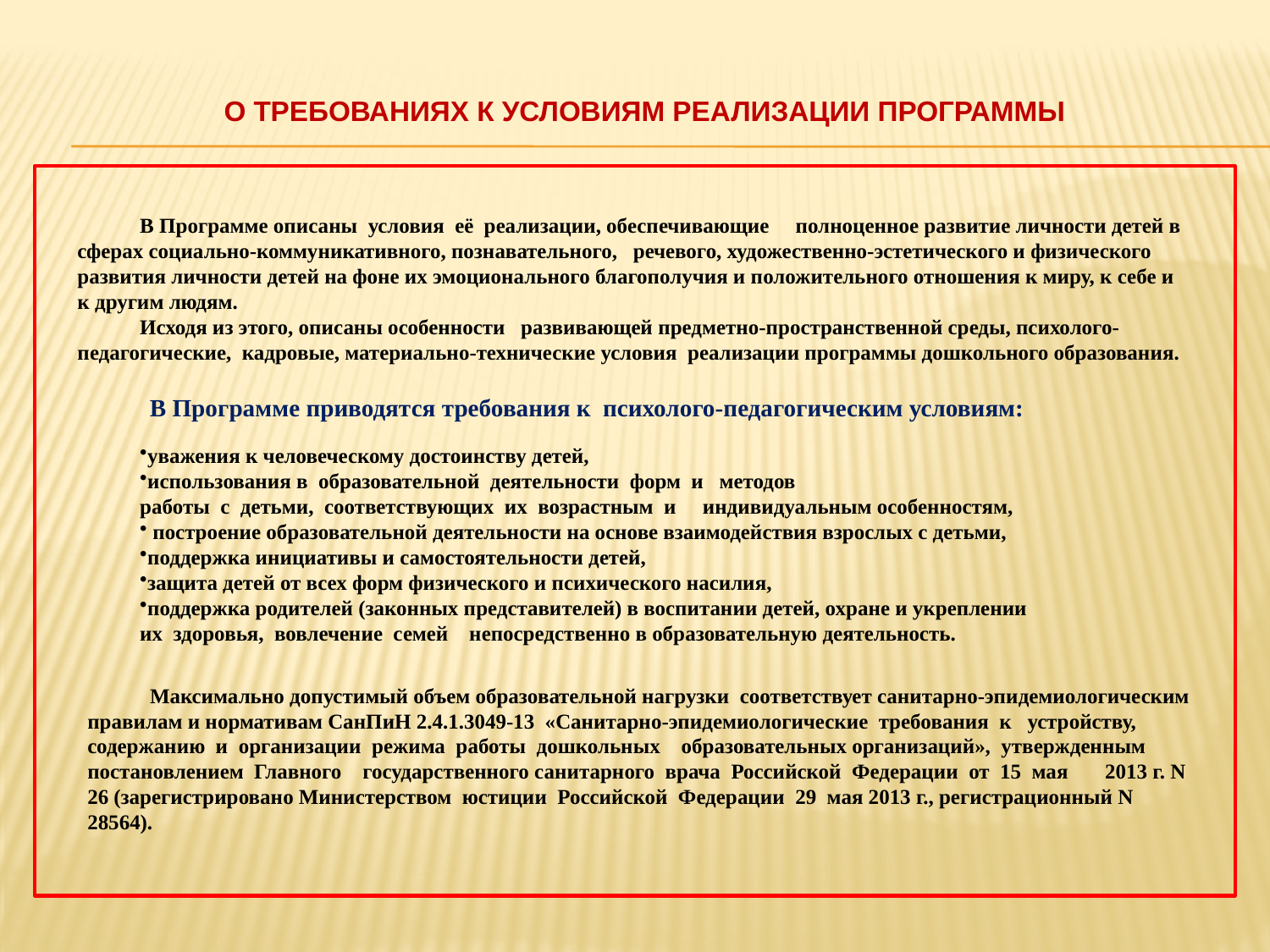

# О требованиях к условиям реализации программы

В Программе описаны  условия  её  реализации, обеспечивающие     полноценное развитие личности детей в сферах социально-коммуникативного, познавательного,   речевого, художественно-эстетического и физического развития личности детей на фоне их эмоционального благополучия и положительного отношения к миру, к себе и к другим людям.
Исходя из этого, описаны особенности   развивающей предметно-пространственной среды, психолого-педагогические,  кадровые, материально-технические условия  реализации программы дошкольного образования.

В Программе приводятся требования к  психолого-педагогическим условиям:
уважения к человеческому достоинству детей,
использования в  образовательной  деятельности  форм  и   методов
работы  с  детьми,  соответствующих  их  возрастным  и     индивидуальным особенностям,
 построение образовательной деятельности на основе взаимодействия взрослых с детьми,
поддержка инициативы и самостоятельности детей,
защита детей от всех форм физического и психического насилия,
поддержка родителей (законных представителей) в воспитании детей, охране и укреплении
их  здоровья,  вовлечение  семей    непосредственно в образовательную деятельность.

Максимально допустимый объем образовательной нагрузки  соответствует санитарно-эпидемиологическим правилам и нормативам СанПиН 2.4.1.3049-13  «Санитарно-эпидемиологические  требования  к   устройству, содержанию  и  организации  режима  работы  дошкольных    образовательных организаций»,  утвержденным  постановлением  Главного    государственного санитарного  врача  Российской  Федерации  от  15  мая       2013 г. N 26 (зарегистрировано Министерством  юстиции  Российской  Федерации  29  мая 2013 г., регистрационный N 28564).